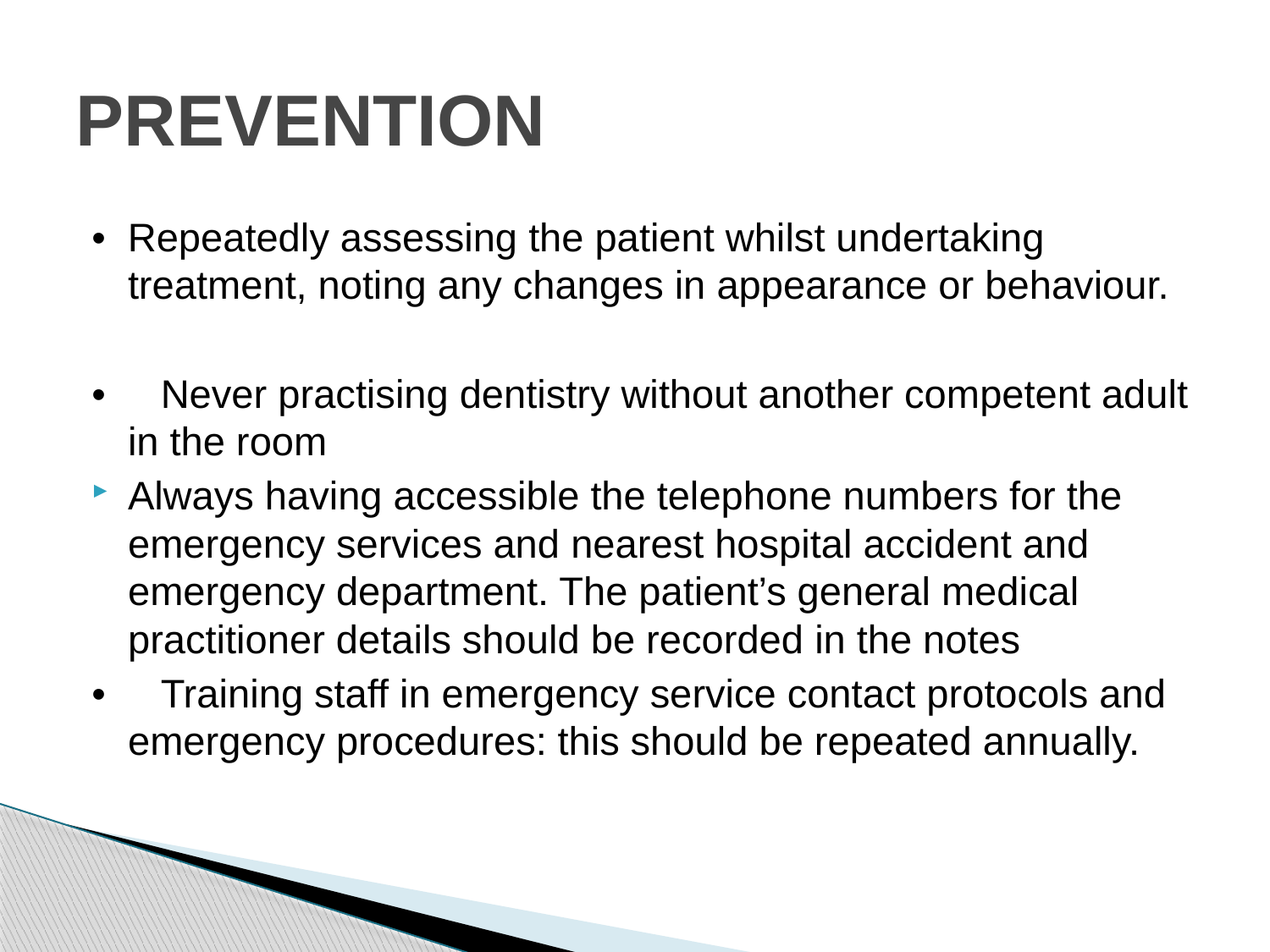

# PREVENTION
•  Repeatedly assessing the patient whilst undertaking treatment, noting any changes in appearance or behaviour.

•     Never practising dentistry without another competent adult in the room
Always having accessible the telephone numbers for the emergency services and nearest hospital accident and emergency department. The patient’s general medical practitioner details should be recorded in the notes
•     Training staff in emergency service contact protocols and emergency procedures: this should be repeated annually.